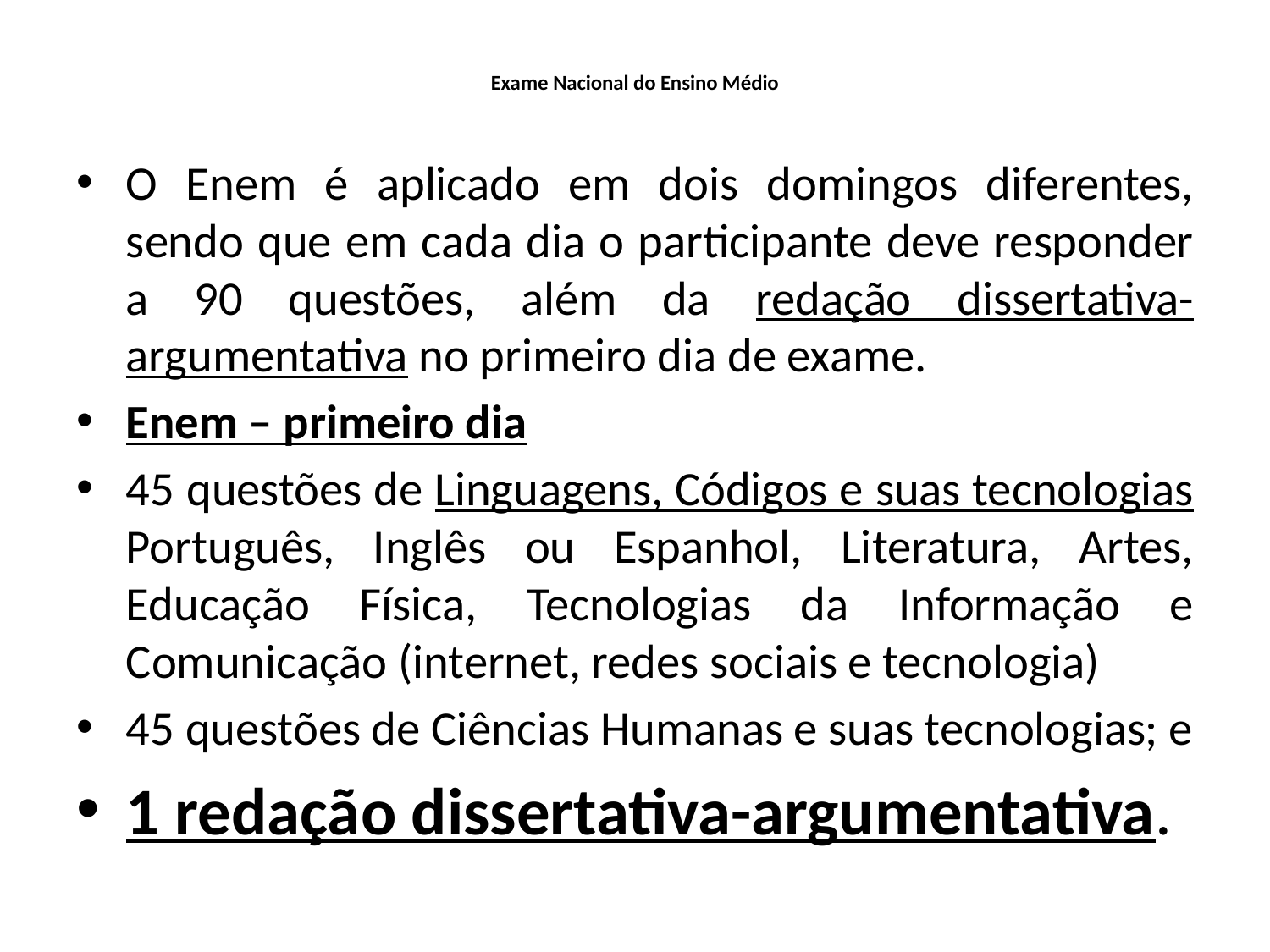

# Exame Nacional do Ensino Médio
O Enem é aplicado em dois domingos diferentes, sendo que em cada dia o participante deve responder a 90 questões, além da redação dissertativa-argumentativa no primeiro dia de exame.
Enem – primeiro dia
45 questões de Linguagens, Códigos e suas tecnologias Português, Inglês ou Espanhol, Literatura, Artes, Educação Física, Tecnologias da Informação e Comunicação (internet, redes sociais e tecnologia)
45 questões de Ciências Humanas e suas tecnologias; e
1 redação dissertativa-argumentativa.